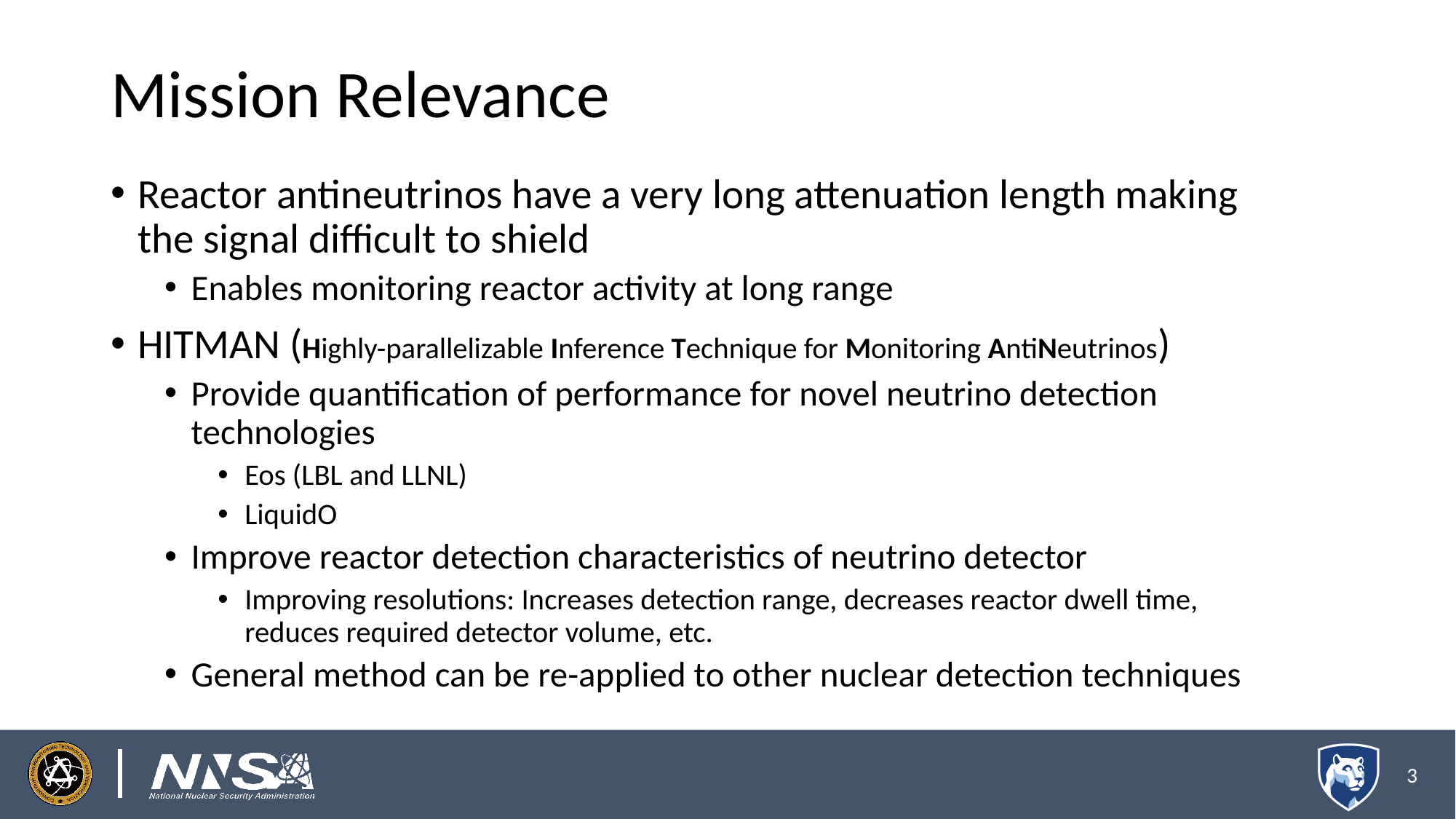

# Mission Relevance
Reactor antineutrinos have a very long attenuation length making the signal difficult to shield
Enables monitoring reactor activity at long range
HITMAN (Highly-parallelizable Inference Technique for Monitoring AntiNeutrinos)
Provide quantification of performance for novel neutrino detection technologies
Eos (LBL and LLNL)
LiquidO
Improve reactor detection characteristics of neutrino detector
Improving resolutions: Increases detection range, decreases reactor dwell time, reduces required detector volume, etc.
General method can be re-applied to other nuclear detection techniques

3